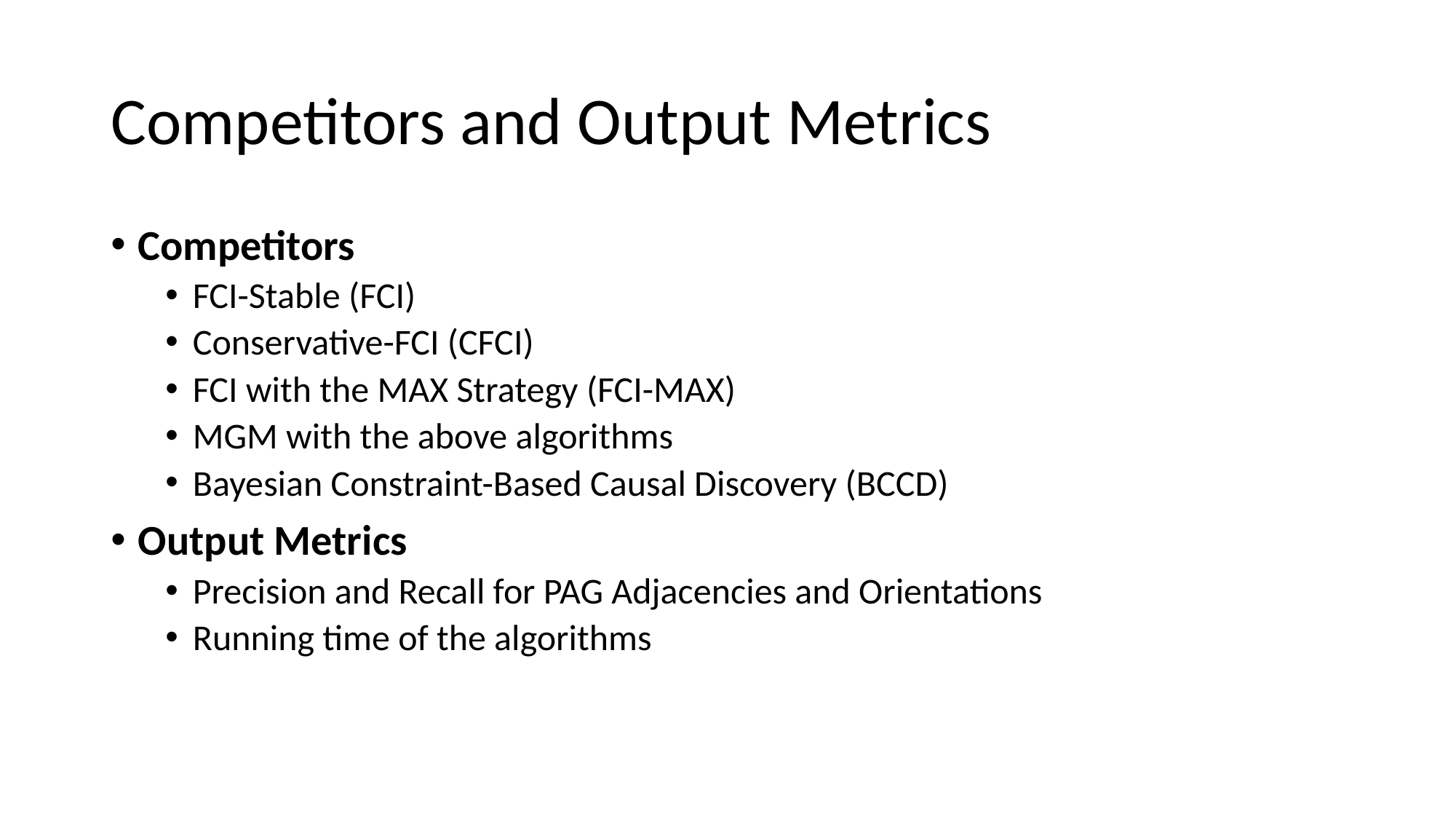

# Competitors and Output Metrics
Competitors
FCI-Stable (FCI)
Conservative-FCI (CFCI)
FCI with the MAX Strategy (FCI-MAX)
MGM with the above algorithms
Bayesian Constraint-Based Causal Discovery (BCCD)
Output Metrics
Precision and Recall for PAG Adjacencies and Orientations
Running time of the algorithms